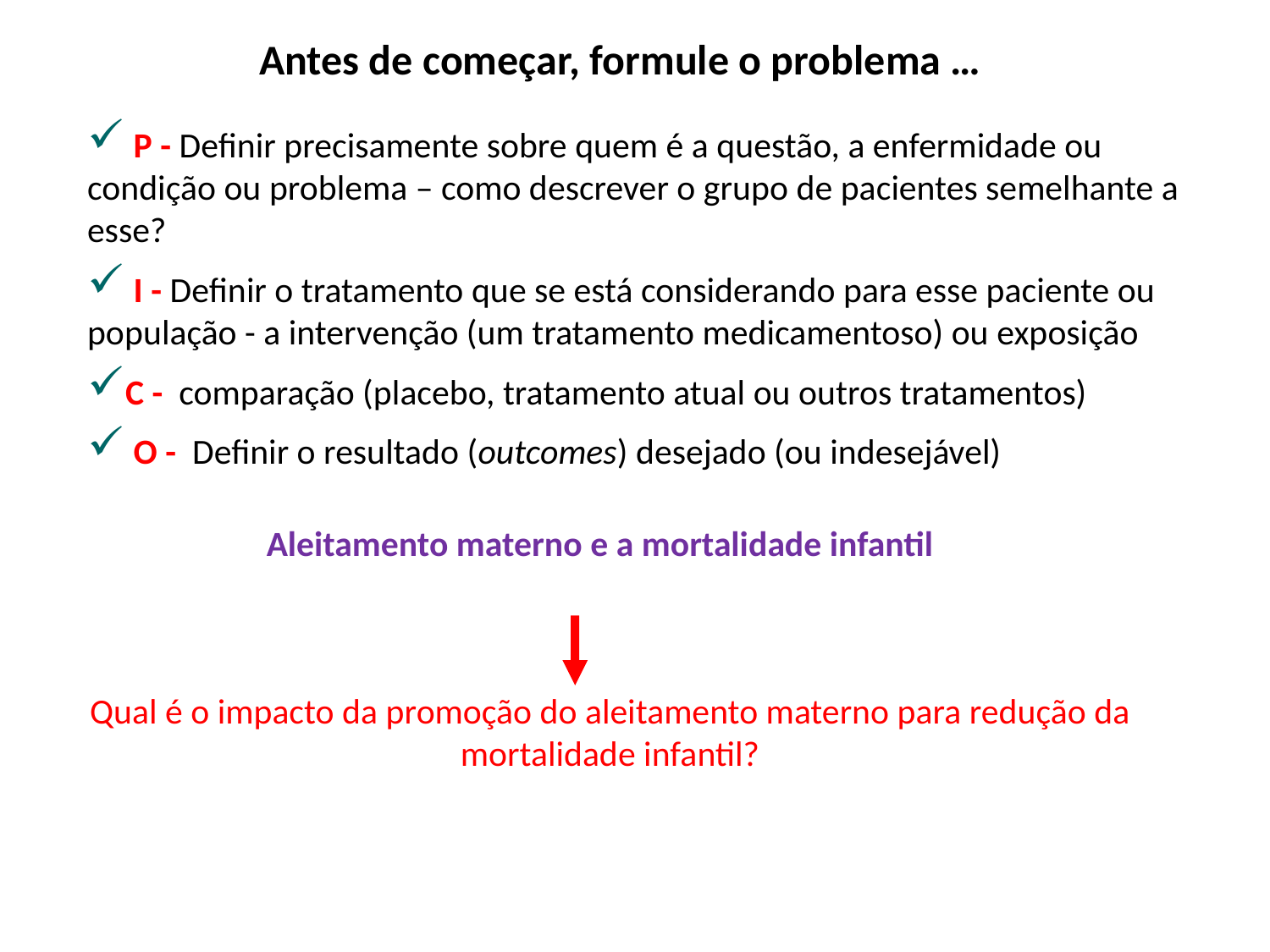

Antes de começar, formule o problema …
 P - Definir precisamente sobre quem é a questão, a enfermidade ou condição ou problema – como descrever o grupo de pacientes semelhante a esse?
 I - Definir o tratamento que se está considerando para esse paciente ou população - a intervenção (um tratamento medicamentoso) ou exposição
C -  comparação (placebo, tratamento atual ou outros tratamentos)
 O -  Definir o resultado (outcomes) desejado (ou indesejável)
Aleitamento materno e a mortalidade infantil

Qual é o impacto da promoção do aleitamento materno para redução da mortalidade infantil?